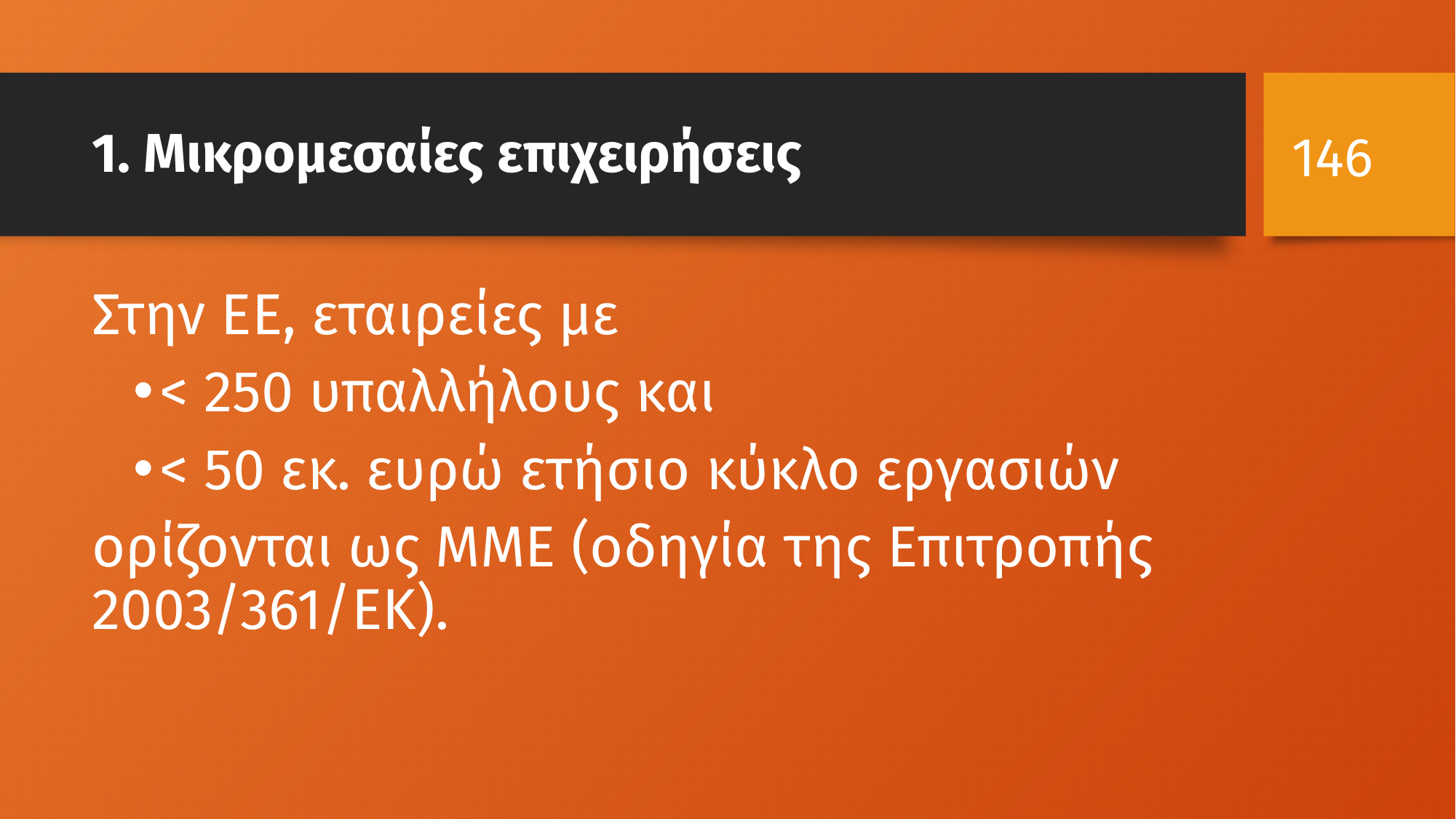

146
# 1. Μικρομεσαίες επιχειρήσεις
Στην ΕΕ, εταιρείες με
< 250 υπαλλήλους και
< 50 εκ. ευρώ ετήσιο κύκλο εργασιών
ορίζονται ως ΜΜΕ (οδηγία της Επιτροπής 2003/361/ΕΚ).